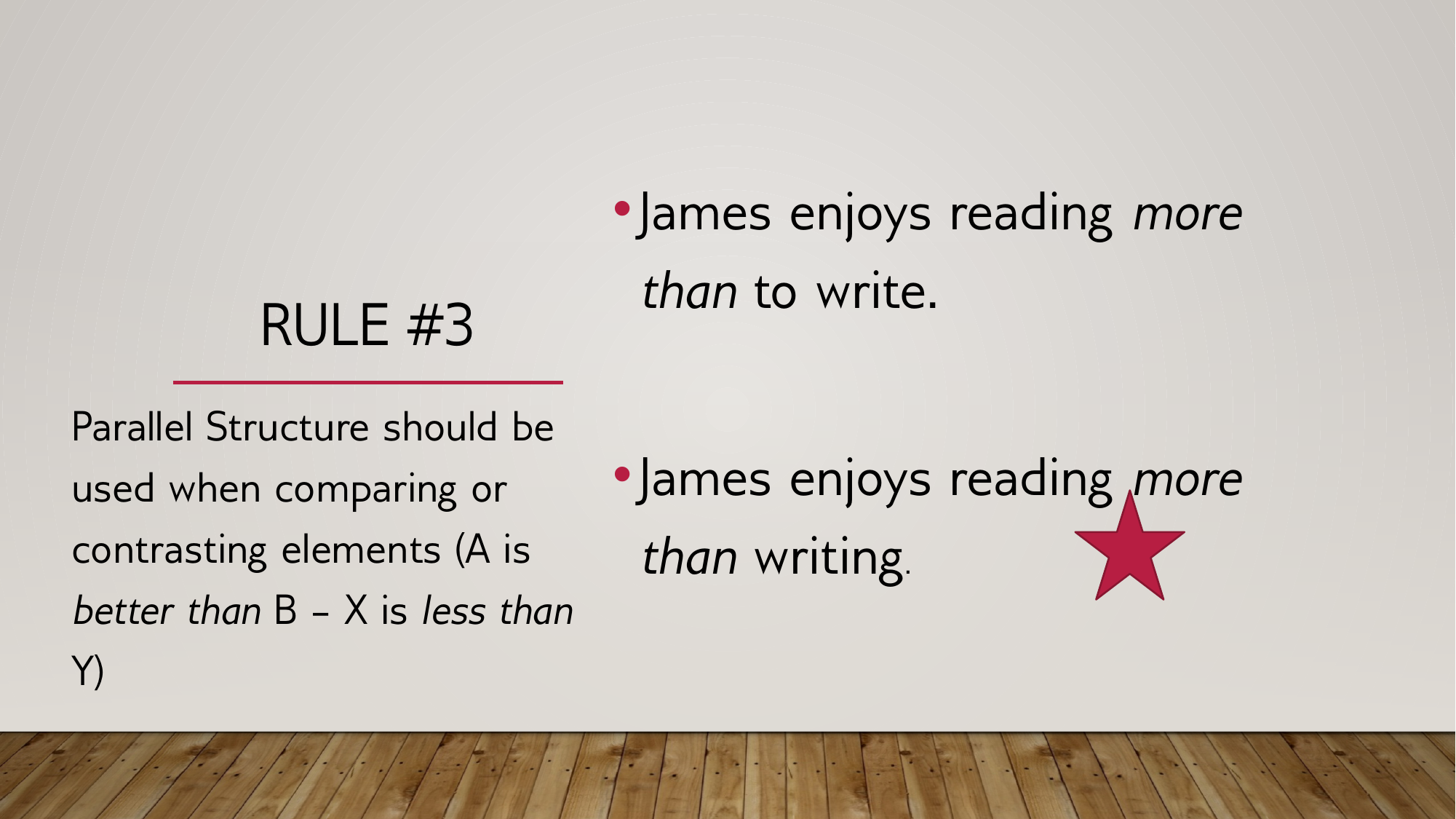

# Rule #3
James enjoys reading more than to write.

James enjoys reading more than writing.
Parallel Structure should be used when comparing or contrasting elements (A is better than B – X is less than Y)